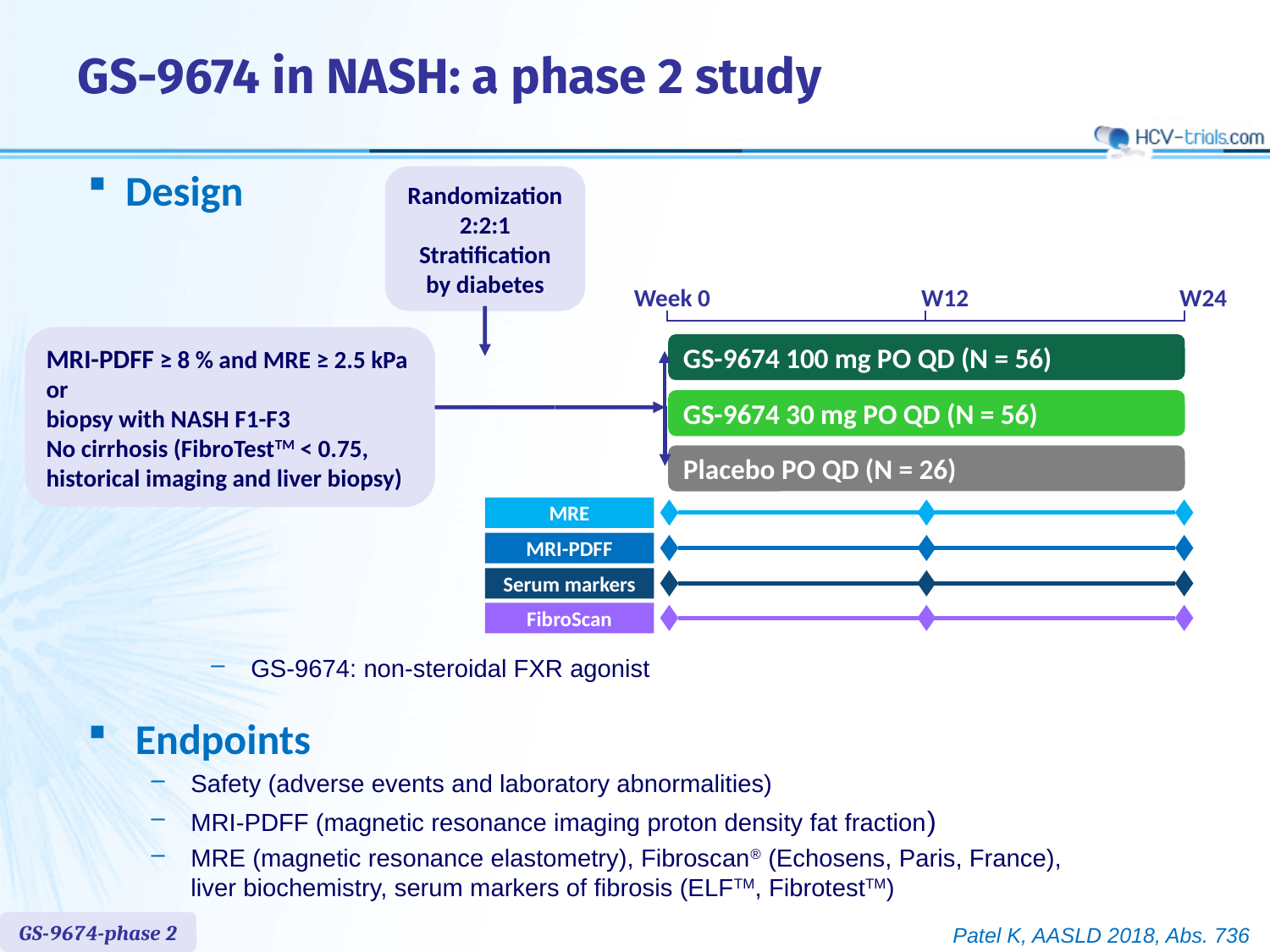

# GS-9674 in NASH: a phase 2 study

Design
Randomization
2:2:1
Stratification by diabetes
Week 0
W12
W24
GS-9674 100 mg PO QD (N = 56)
GS-9674 30 mg PO QD (N = 56)
Placebo PO QD (N = 26)
MRE

MRI-PDFF

Serum markers

FibroScan

MRI-PDFF ≥ 8 % and MRE ≥ 2.5 kPa
or
biopsy with NASH F1-F3
No cirrhosis (FibroTestTM < 0.75,
historical imaging and liver biopsy)

GS-9674: non-steroidal FXR agonist
Endpoints
Safety (adverse events and laboratory abnormalities)
MRI-PDFF (magnetic resonance imaging proton density fat fraction)
MRE (magnetic resonance elastometry), Fibroscan® (Echosens, Paris, France),
liver biochemistry, serum markers of fibrosis (ELFTM, FibrotestTM)

GS-9674-phase 2
Patel K, AASLD 2018, Abs. 736